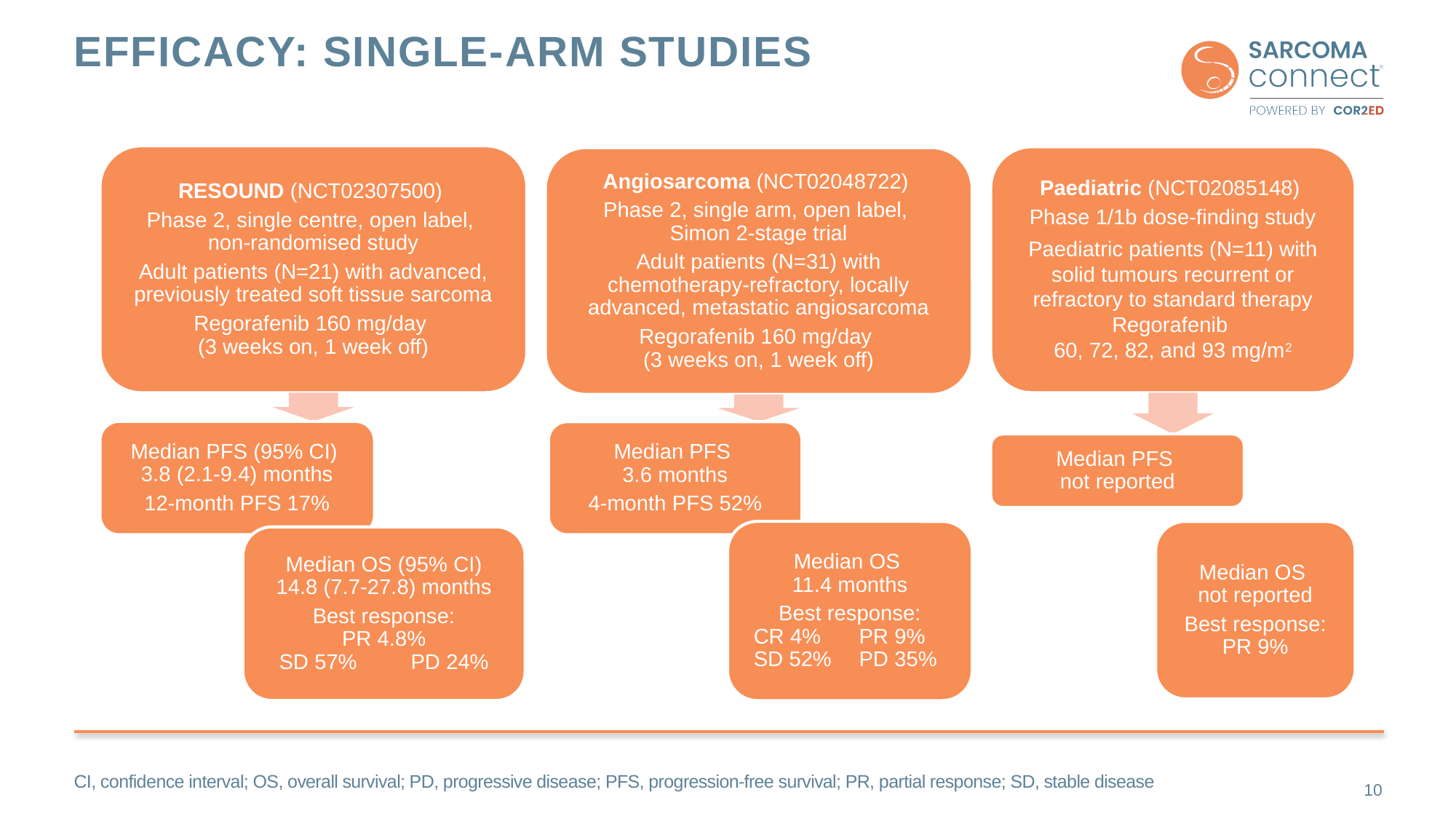

# Efficacy: Single-arm studies
RESOUND (NCT02307500)
Phase 2, single centre, open label,
non-randomised study
Adult patients (N=21) with advanced, previously treated soft tissue sarcoma
Regorafenib 160 mg/day
(3 weeks on, 1 week off)
Paediatric (NCT02085148)
Phase 1/1b dose-finding study
Paediatric patients (N=11) with solid tumours recurrent or refractory to standard therapy
Regorafenib
60, 72, 82, and 93 mg/m2
Angiosarcoma (NCT02048722)
Phase 2, single arm, open label,
Simon 2-stage trial
Adult patients (N=31) with chemotherapy-refractory, locally advanced, metastatic angiosarcoma
Regorafenib 160 mg/day
(3 weeks on, 1 week off)

Median PFS
3.6 months
4-month PFS 52%
Median OS
11.4 months
Best response:
CR 4%	PR 9%
SD 52%	PD 35%

Median PFS (95% CI)
3.8 (2.1-9.4) months
12-month PFS 17%
Median PFS
not reported
Median OS
not reported
Best response:
PR 9%
Median OS (95% CI)
14.8 (7.7-27.8) months
Best response:
PR 4.8%
SD 57%	PD 24%
CI, confidence interval; OS, overall survival; PD, progressive disease; PFS, progression-free survival; PR, partial response; SD, stable disease
10